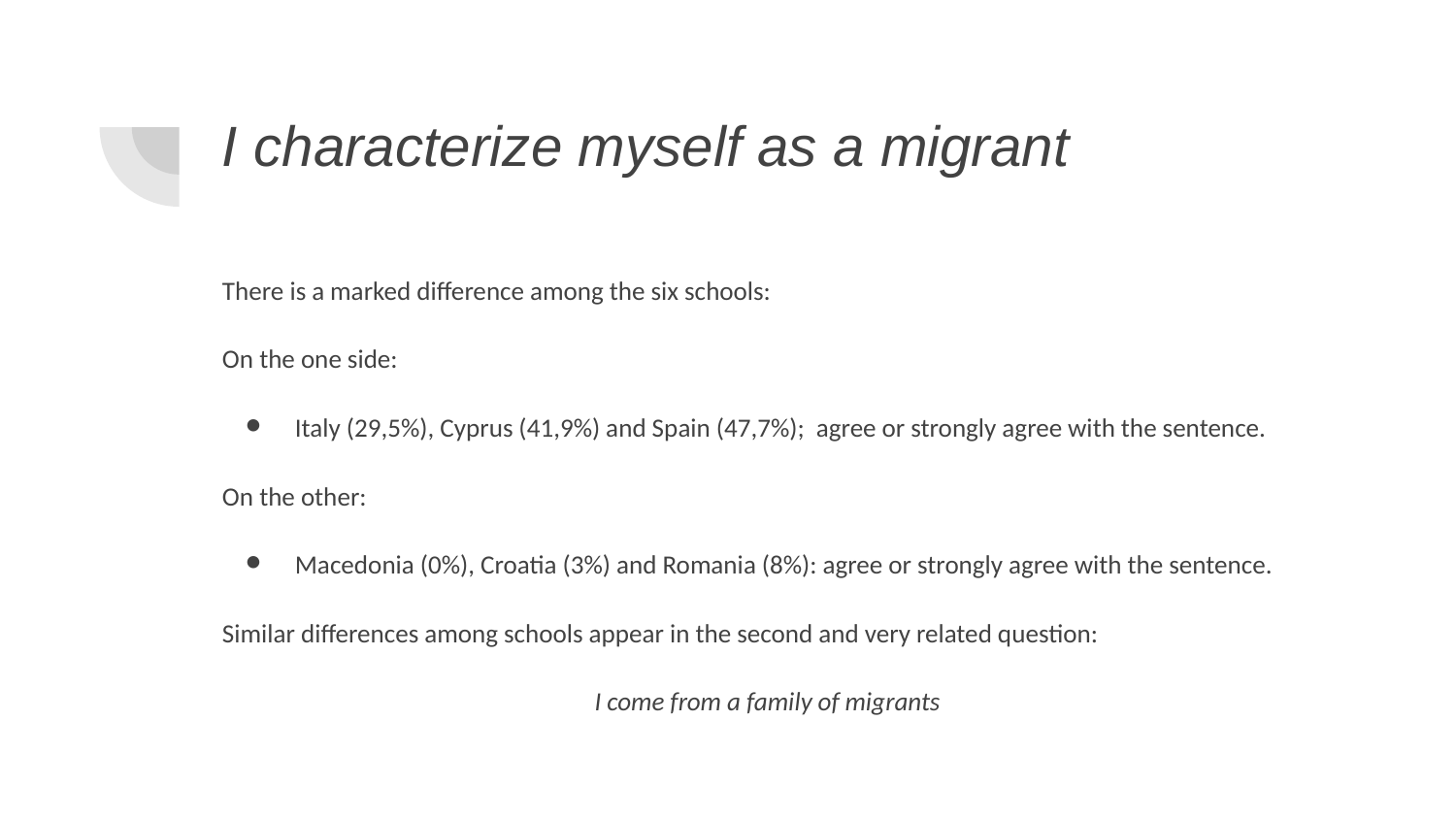

# I characterize myself as a migrant
There is a marked difference among the six schools:
On the one side:
Italy (29,5%), Cyprus (41,9%) and Spain (47,7%);  agree or strongly agree with the sentence.
On the other:
Macedonia (0%), Croatia (3%) and Romania (8%): agree or strongly agree with the sentence.
Similar differences among schools appear in the second and very related question:
I come from a family of migrants